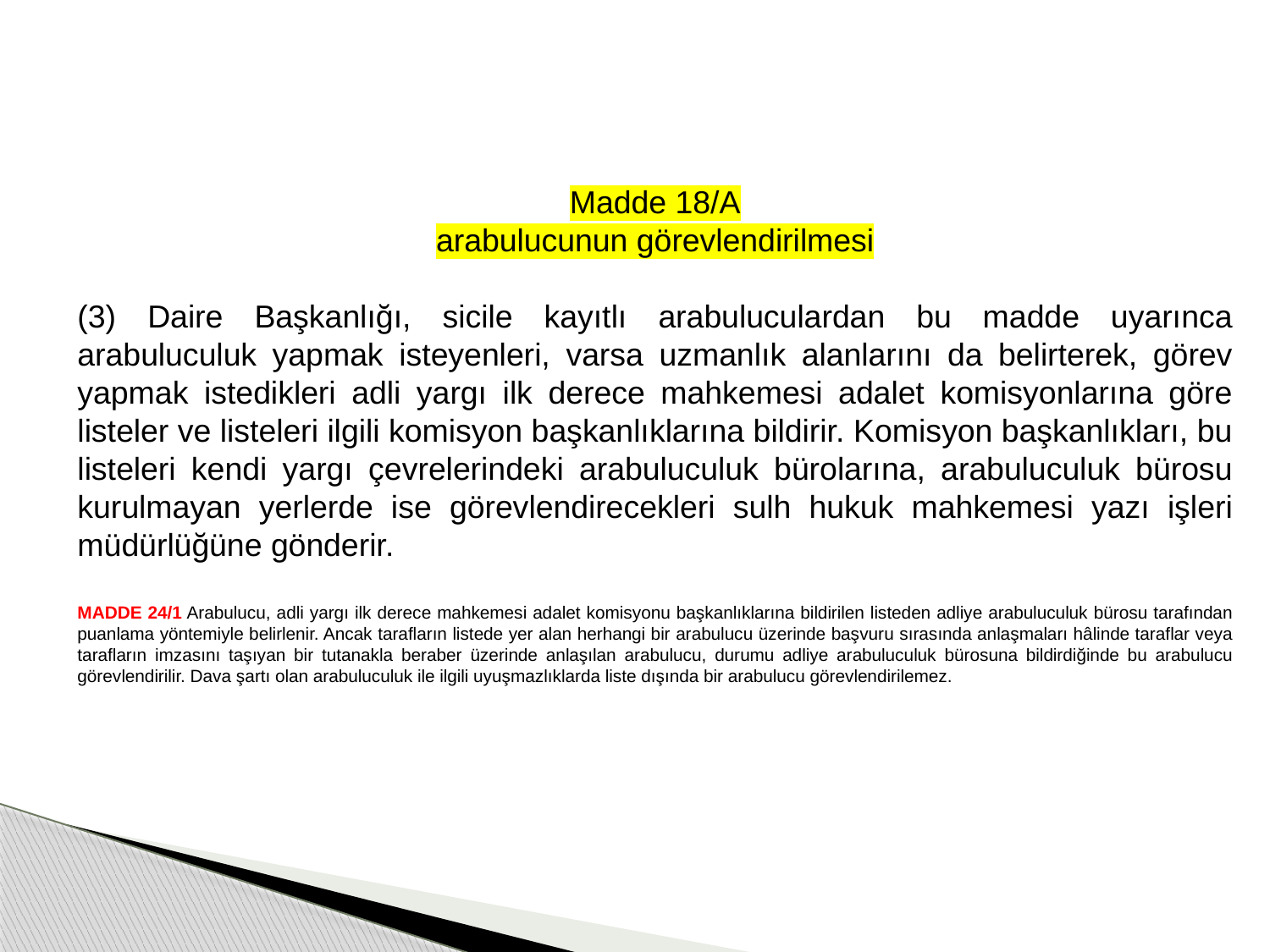

Madde 18/A
arabulucunun görevlendirilmesi

(3) Daire Başkanlığı, sicile kayıtlı arabuluculardan bu madde uyarınca arabuluculuk yapmak isteyenleri, varsa uzmanlık alanlarını da belirterek, görev yapmak istedikleri adli yargı ilk derece mahkemesi adalet komisyonlarına göre listeler ve listeleri ilgili komisyon başkanlıklarına bildirir. Komisyon başkanlıkları, bu listeleri kendi yargı çevrelerindeki arabuluculuk bürolarına, arabuluculuk bürosu kurulmayan yerlerde ise görevlendirecekleri sulh hukuk mahkemesi yazı işleri müdürlüğüne gönderir.

MADDE 24/1 Arabulucu, adli yargı ilk derece mahkemesi adalet komisyonu başkanlıklarına bildirilen listeden adliye arabuluculuk bürosu tarafından puanlama yöntemiyle belirlenir. Ancak tarafların listede yer alan herhangi bir arabulucu üzerinde başvuru sırasında anlaşmaları hâlinde taraflar veya tarafların imzasını taşıyan bir tutanakla beraber üzerinde anlaşılan arabulucu, durumu adliye arabuluculuk bürosuna bildirdiğinde bu arabulucu görevlendirilir. Dava şartı olan arabuluculuk ile ilgili uyuşmazlıklarda liste dışında bir arabulucu görevlendirilemez.